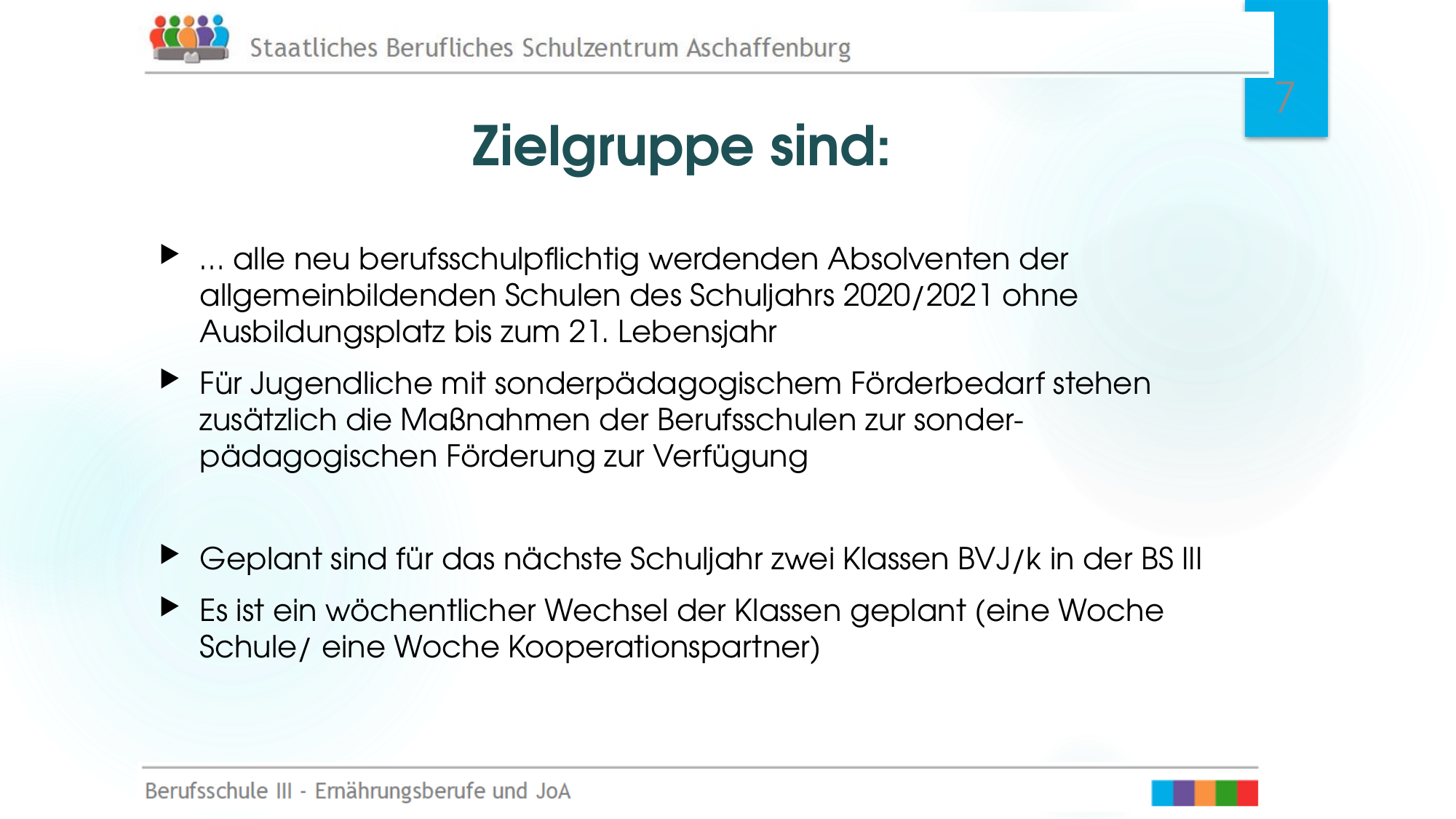

7
# Zielgruppe sind:
… alle neu berufsschulpflichtig werdenden Absolventen der allgemeinbildenden Schulen des Schuljahrs 2020/2021 ohne Ausbildungsplatz bis zum 21. Lebensjahr
Für Jugendliche mit sonderpädagogischem Förderbedarf stehen zusätzlich die Maßnahmen der Berufsschulen zur sonder-pädagogischen Förderung zur Verfügung

Geplant sind für das nächste Schuljahr zwei Klassen BVJ/k in der BS III
Es ist ein wöchentlicher Wechsel der Klassen geplant (eine Woche Schule/ eine Woche Kooperationspartner)